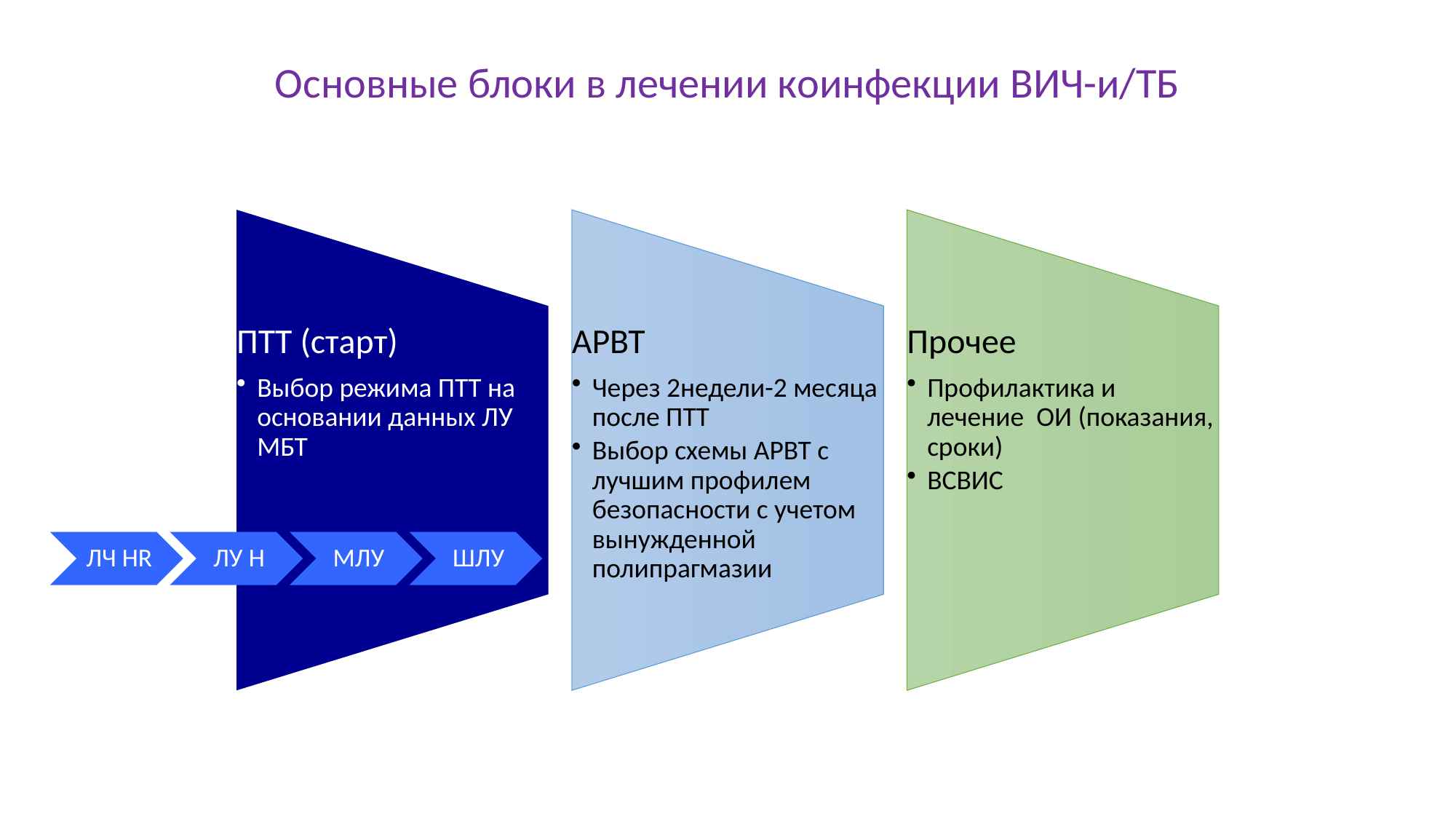

# Основные блоки в лечении коинфекции ВИЧ-и/ТБ
ПТТ (старт)
Выбор режима ПТТ на основании данных ЛУ МБТ
АРВТ
Через 2недели-2 месяца после ПТТ
Выбор схемы АРВТ с лучшим профилем безопасности с учетом вынужденной полипрагмазии
Прочее
Профилактика и лечение  ОИ (показания, сроки)
ВСВИС
ЛЧ HR
ЛУ Н
МЛУ
ШЛУ